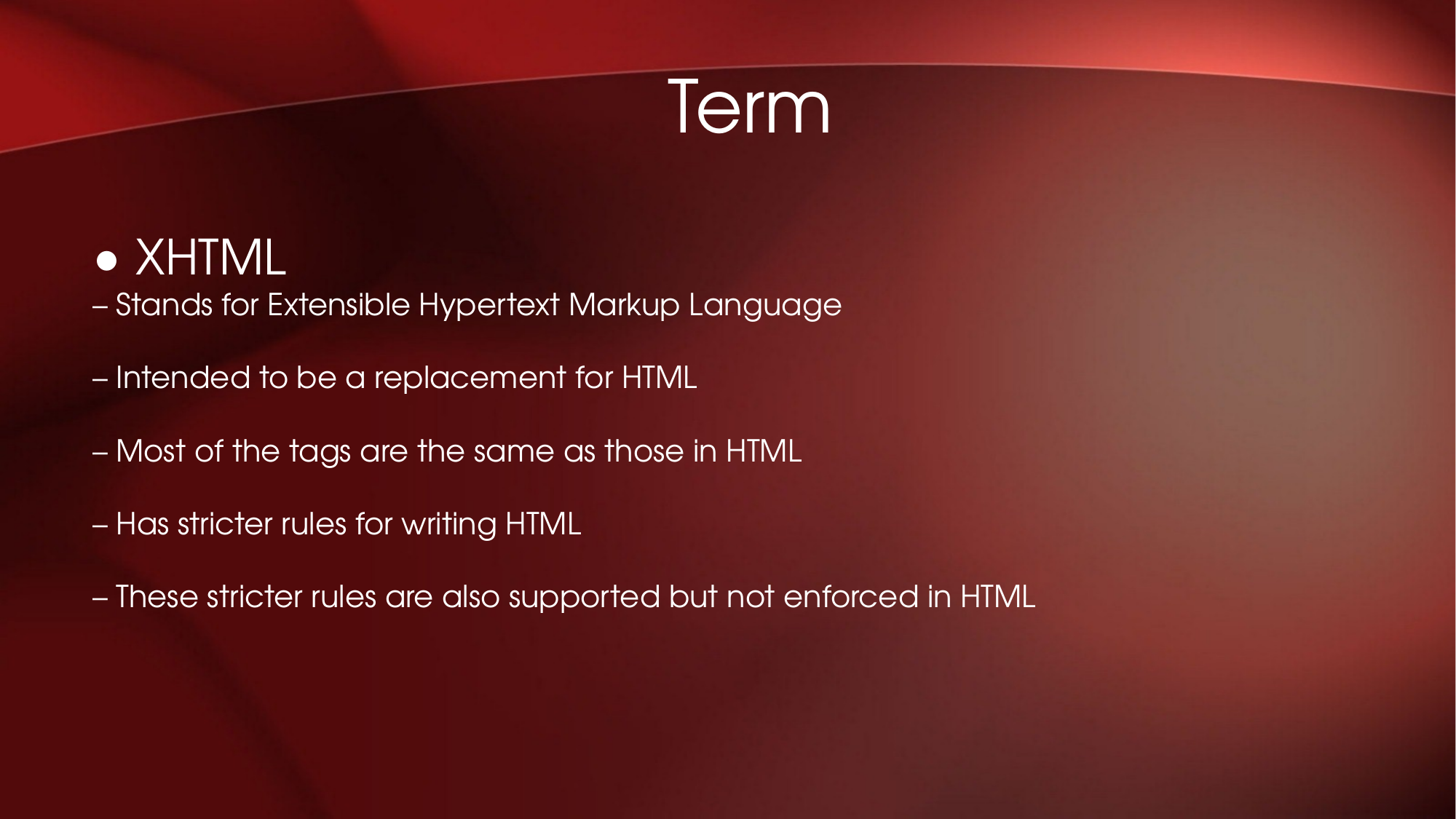

Term

• XHTML
– Stands for Extensible Hypertext Markup Language

– Intended to be a replacement for HTML

– Most of the tags are the same as those in HTML

– Has stricter rules for writing HTML

– These stricter rules are also supported but not enforced in HTML